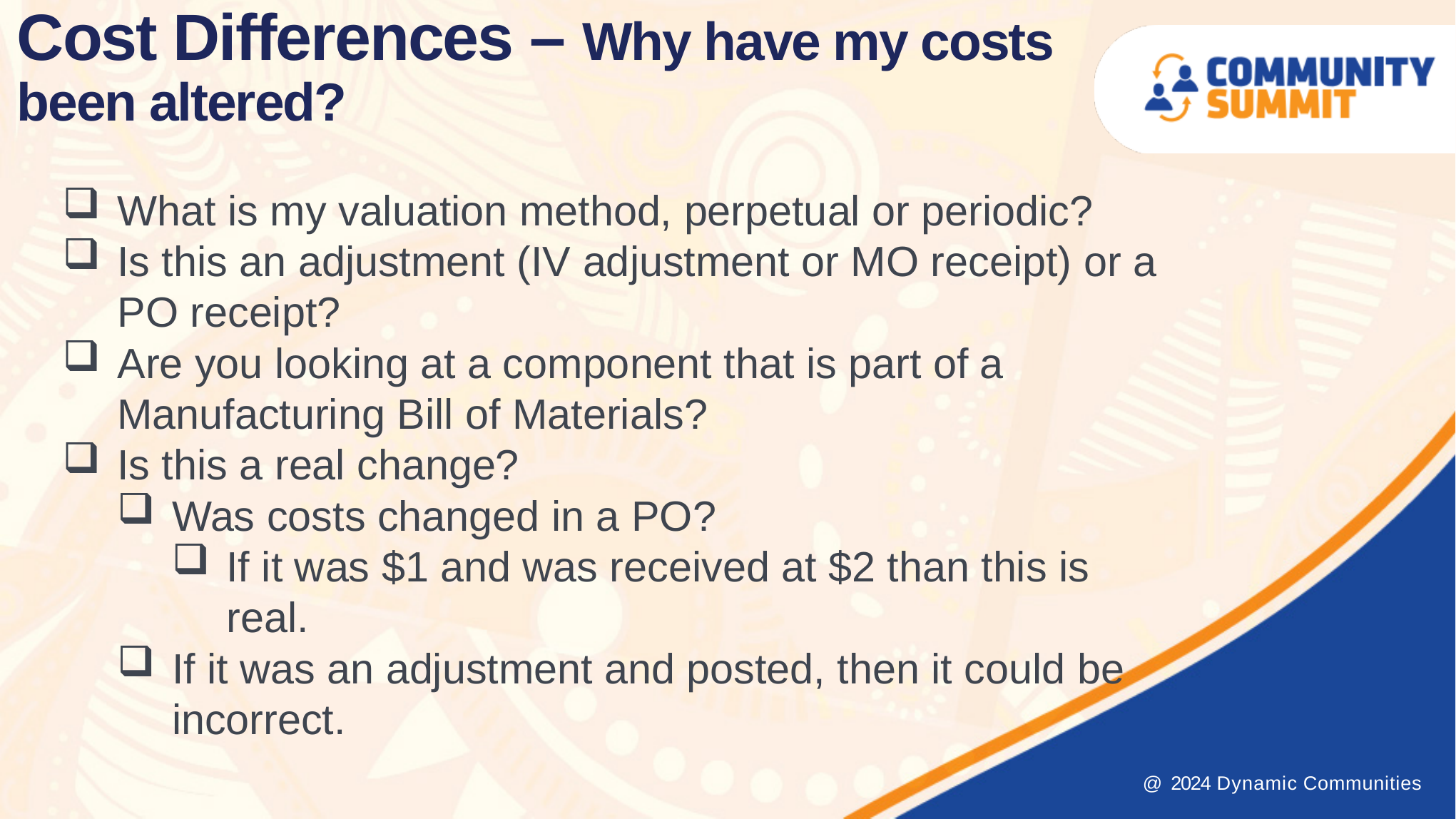

Cost Differences – Why have my costs been altered?
What is my valuation method, perpetual or periodic?
Is this an adjustment (IV adjustment or MO receipt) or a PO receipt?
Are you looking at a component that is part of a Manufacturing Bill of Materials?
Is this a real change?
Was costs changed in a PO?
If it was $1 and was received at $2 than this is real.
If it was an adjustment and posted, then it could be incorrect.